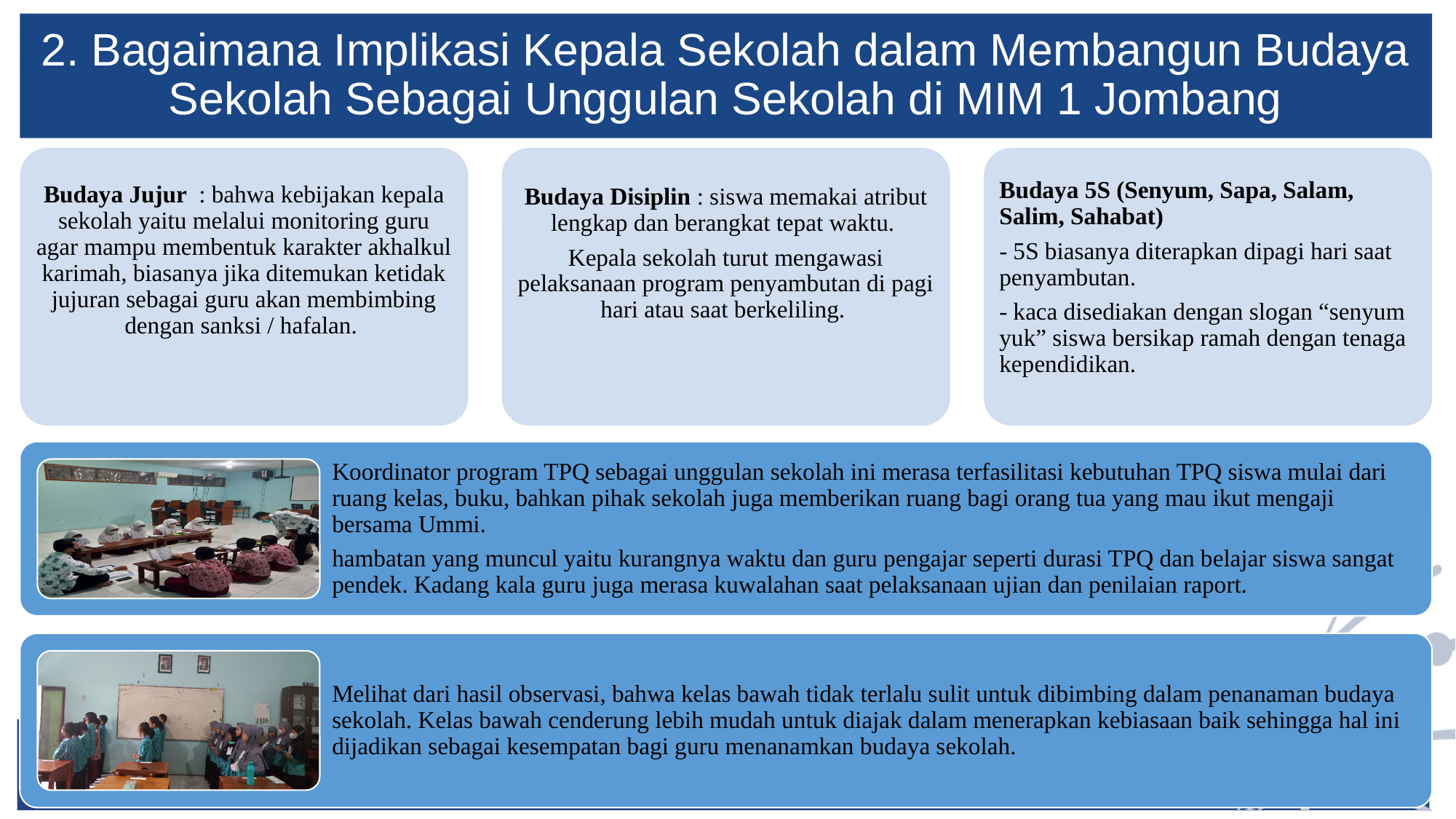

# 2. Bagaimana Implikasi Kepala Sekolah dalam Membangun Budaya Sekolah Sebagai Unggulan Sekolah di MIM 1 Jombang

Budaya Jujur  : bahwa kebijakan kepala sekolah yaitu melalui monitoring guru agar mampu membentuk karakter akhalkul karimah, biasanya jika ditemukan ketidak jujuran sebagai guru akan membimbing dengan sanksi / hafalan.

Budaya Disiplin : siswa memakai atribut lengkap dan berangkat tepat waktu.
Kepala sekolah turut mengawasi pelaksanaan program penyambutan di pagi hari atau saat berkeliling.

Budaya 5S (Senyum, Sapa, Salam, Salim, Sahabat)
- 5S biasanya diterapkan dipagi hari saat penyambutan.
- kaca disediakan dengan slogan “senyum yuk” siswa bersikap ramah dengan tenaga kependidikan.
Koordinator program TPQ sebagai unggulan sekolah ini merasa terfasilitasi kebutuhan TPQ siswa mulai dari ruang kelas, buku, bahkan pihak sekolah juga memberikan ruang bagi orang tua yang mau ikut mengaji bersama Ummi.
hambatan yang muncul yaitu kurangnya waktu dan guru pengajar seperti durasi TPQ dan belajar siswa sangat pendek. Kadang kala guru juga merasa kuwalahan saat pelaksanaan ujian dan penilaian raport.
Melihat dari hasil observasi, bahwa kelas bawah tidak terlalu sulit untuk dibimbing dalam penanaman budaya sekolah. Kelas bawah cenderung lebih mudah untuk diajak dalam menerapkan kebiasaan baik sehingga hal ini dijadikan sebagai kesempatan bagi guru menanamkan budaya sekolah.